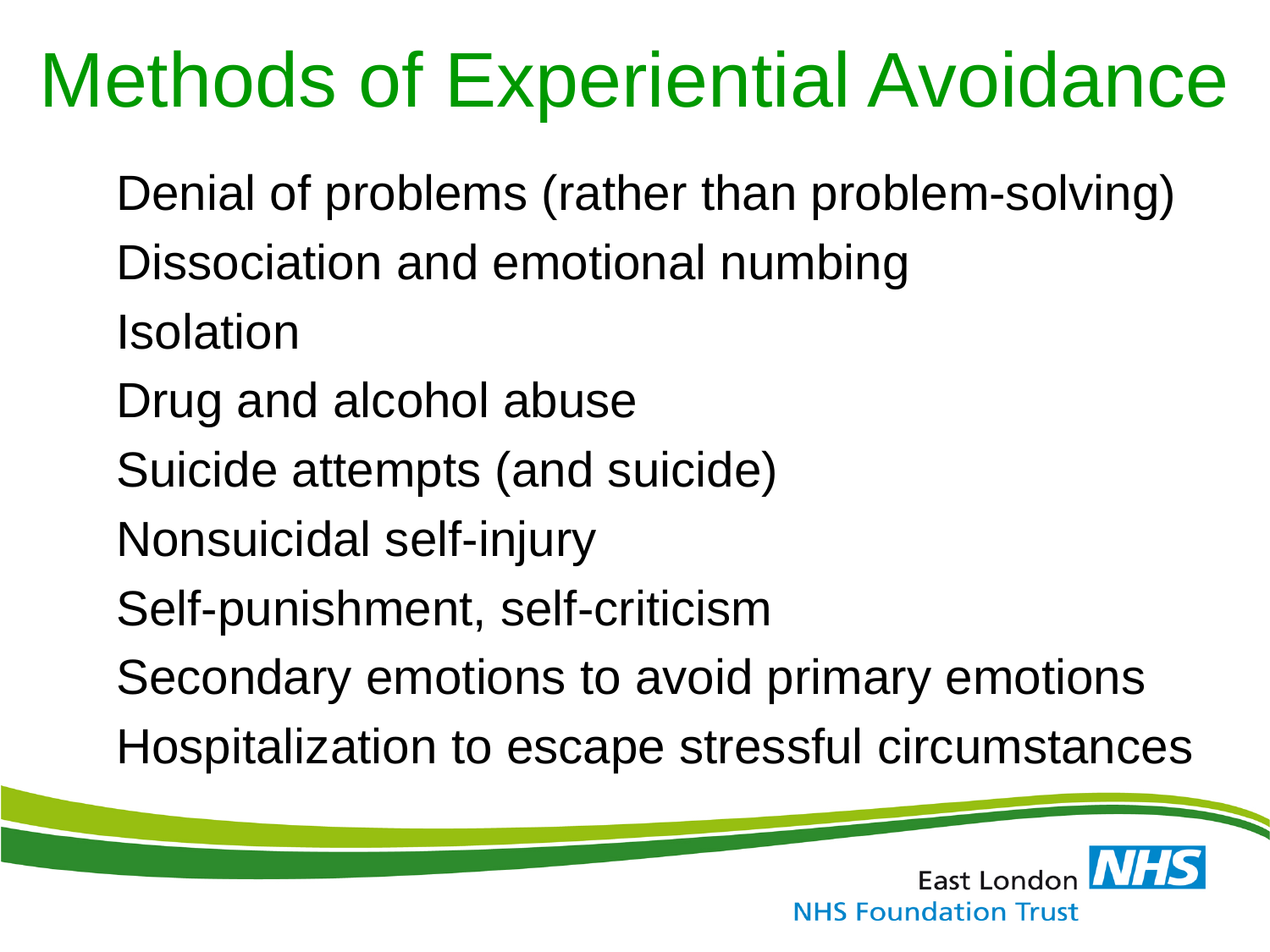

# Methods of Experiential Avoidance
Denial of problems (rather than problem-solving)
Dissociation and emotional numbing
Isolation
Drug and alcohol abuse
Suicide attempts (and suicide)
Nonsuicidal self-injury
Self-punishment, self-criticism
Secondary emotions to avoid primary emotions
Hospitalization to escape stressful circumstances